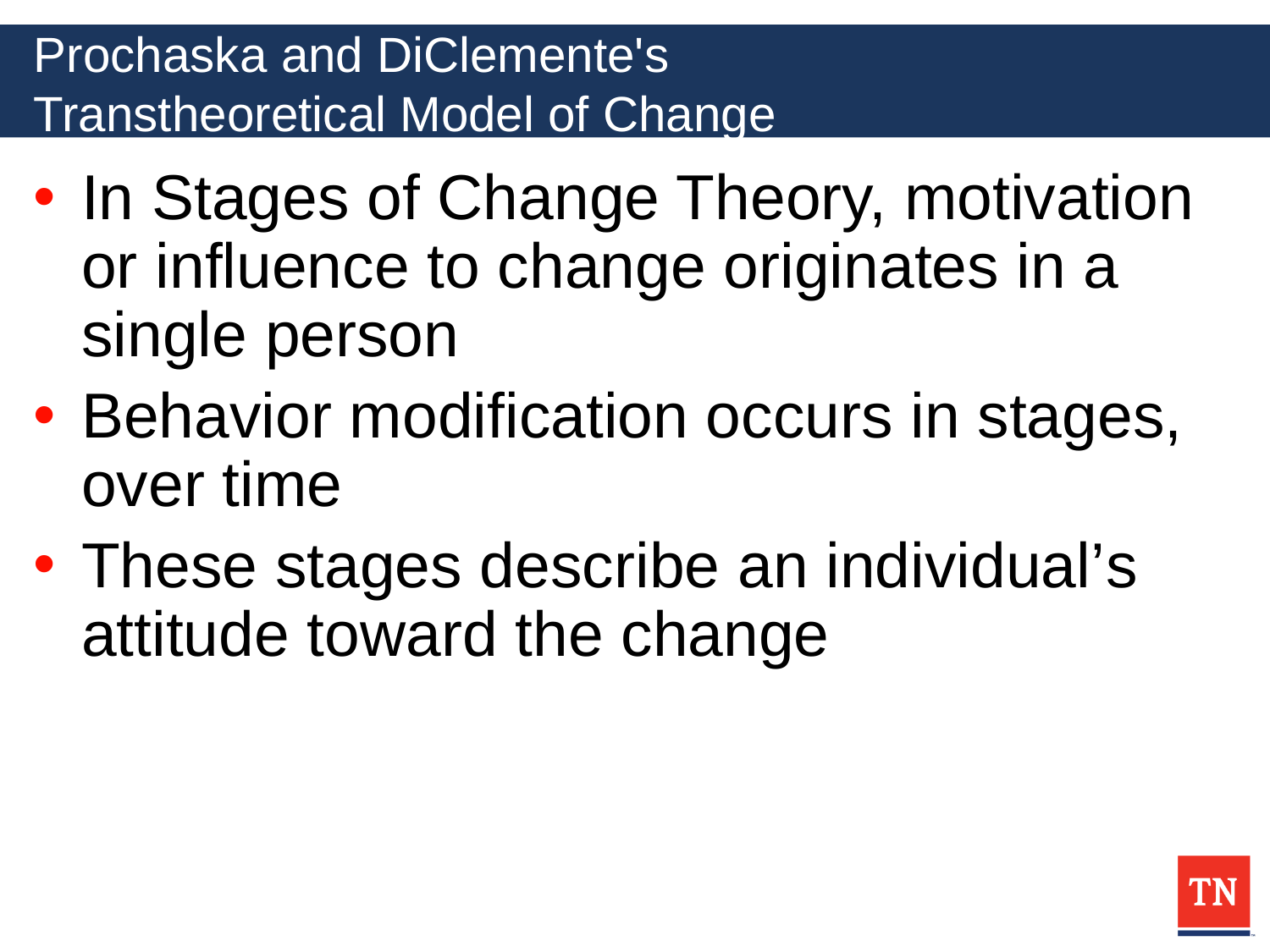

# Prochaska and DiClemente's Transtheoretical Model of Change
In Stages of Change Theory, motivation or influence to change originates in a single person
Behavior modification occurs in stages, over time
These stages describe an individual’s attitude toward the change